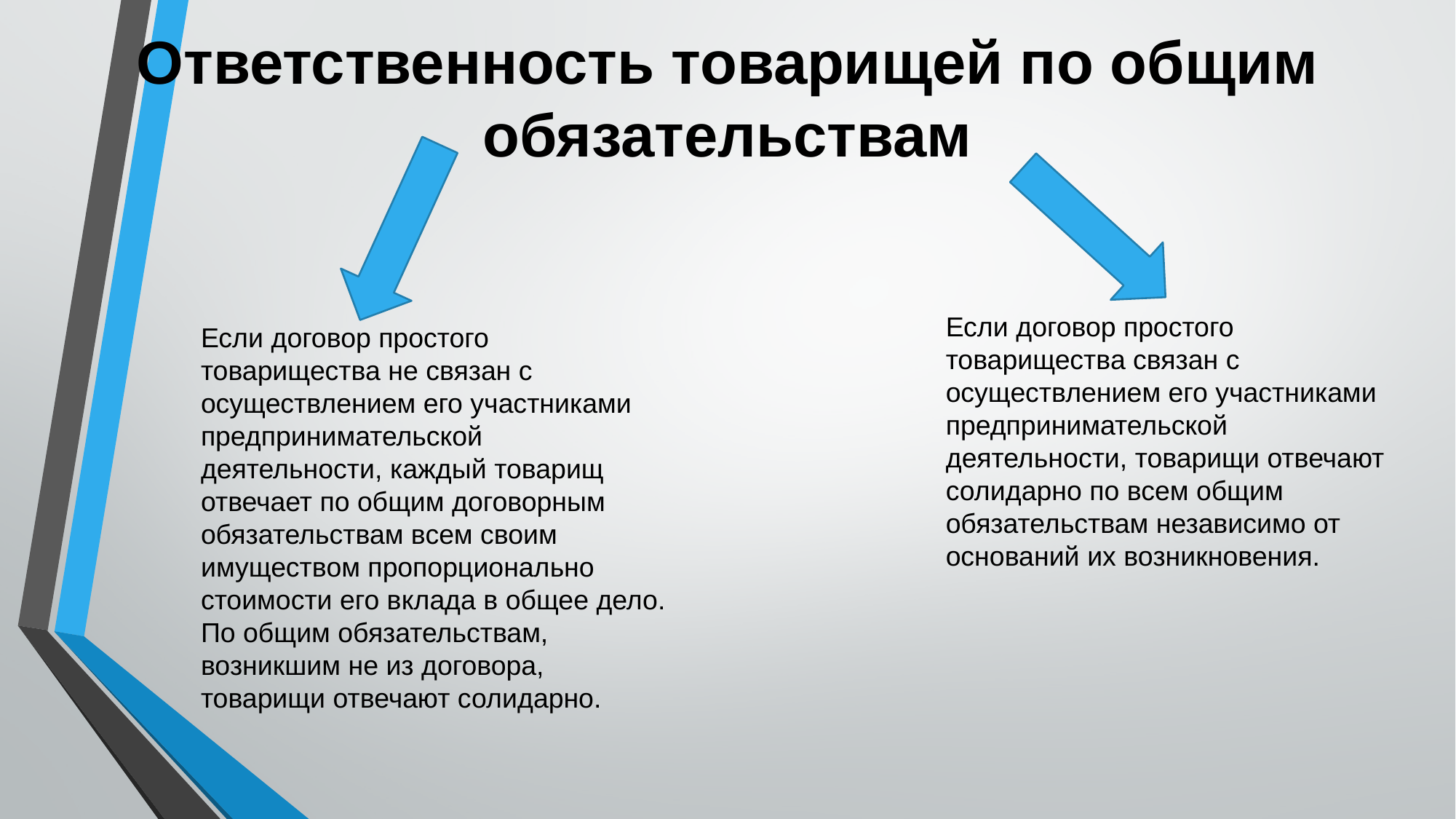

# Ответственность товарищей по общим обязательствам

Если договор простого товарищества связан с осуществлением его участниками предпринимательской деятельности, товарищи отвечают солидарно по всем общим обязательствам независимо от оснований их возникновения.
Если договор простого товарищества не связан с осуществлением его участниками предпринимательской деятельности, каждый товарищ отвечает по общим договорным обязательствам всем своим имуществом пропорционально стоимости его вклада в общее дело.
По общим обязательствам, возникшим не из договора, товарищи отвечают солидарно.